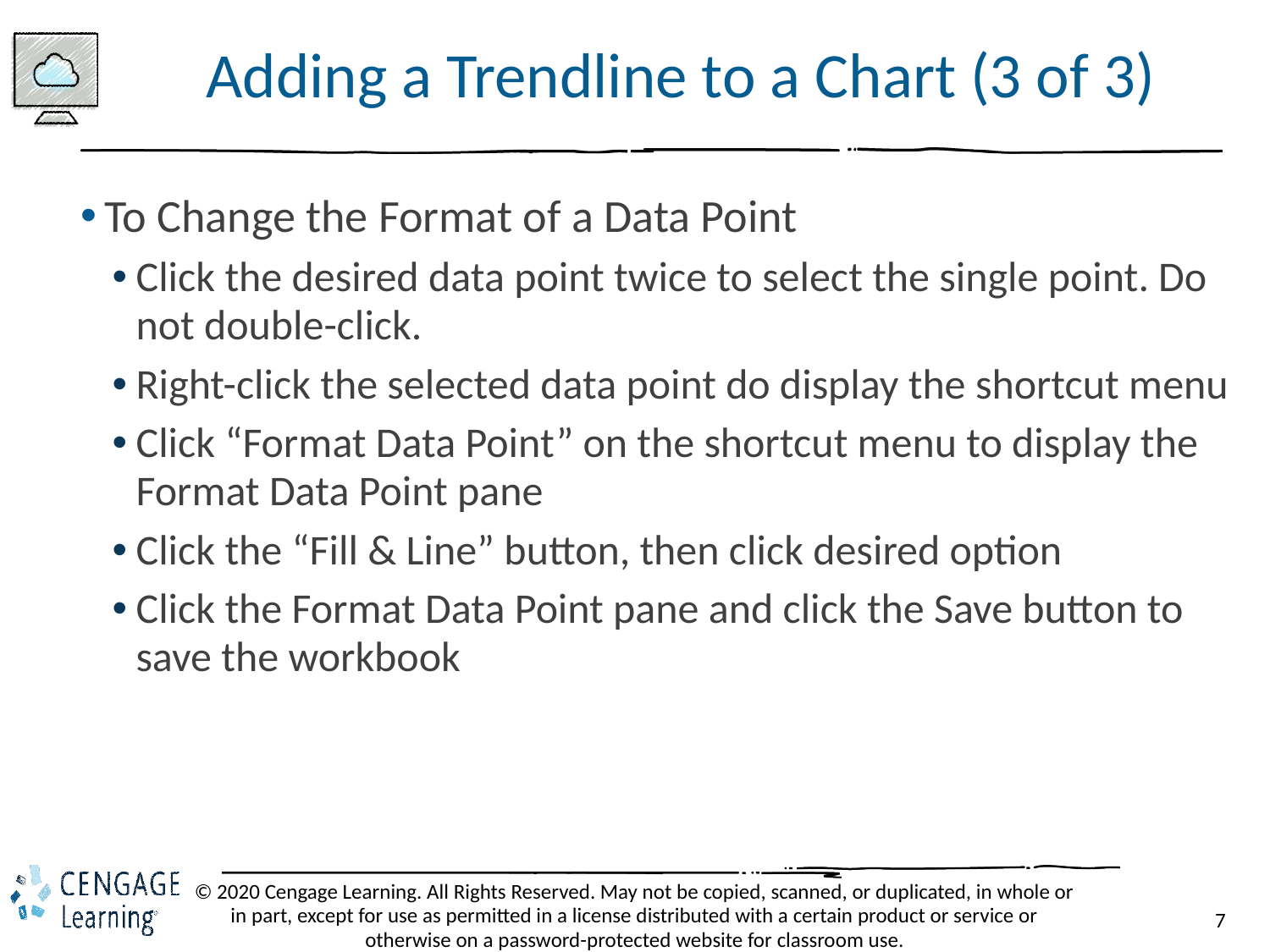

# Adding a Trendline to a Chart (3 of 3)
To Change the Format of a Data Point
Click the desired data point twice to select the single point. Do not double-click.
Right-click the selected data point do display the shortcut menu
Click “Format Data Point” on the shortcut menu to display the Format Data Point pane
Click the “Fill & Line” button, then click desired option
Click the Format Data Point pane and click the Save button to save the workbook